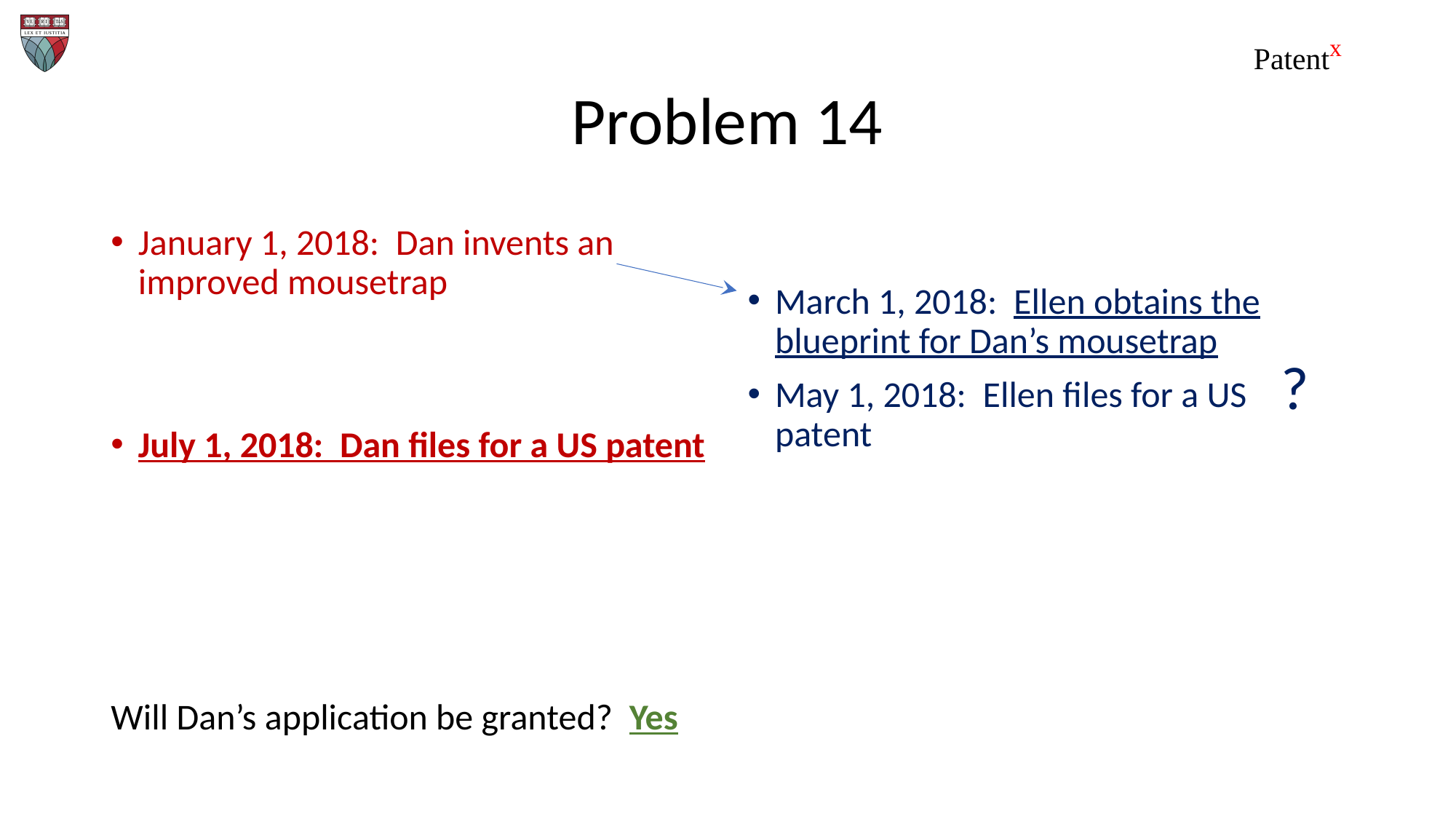

# Problem 14
January 1, 2018:  Dan invents an improved mousetrap

July 1, 2018:  Dan files for a US patent

Will Dan’s application be granted?  Yes

March 1, 2018:  Ellen obtains the blueprint for Dan’s mousetrap
May 1, 2018:  Ellen files for a US patent

?